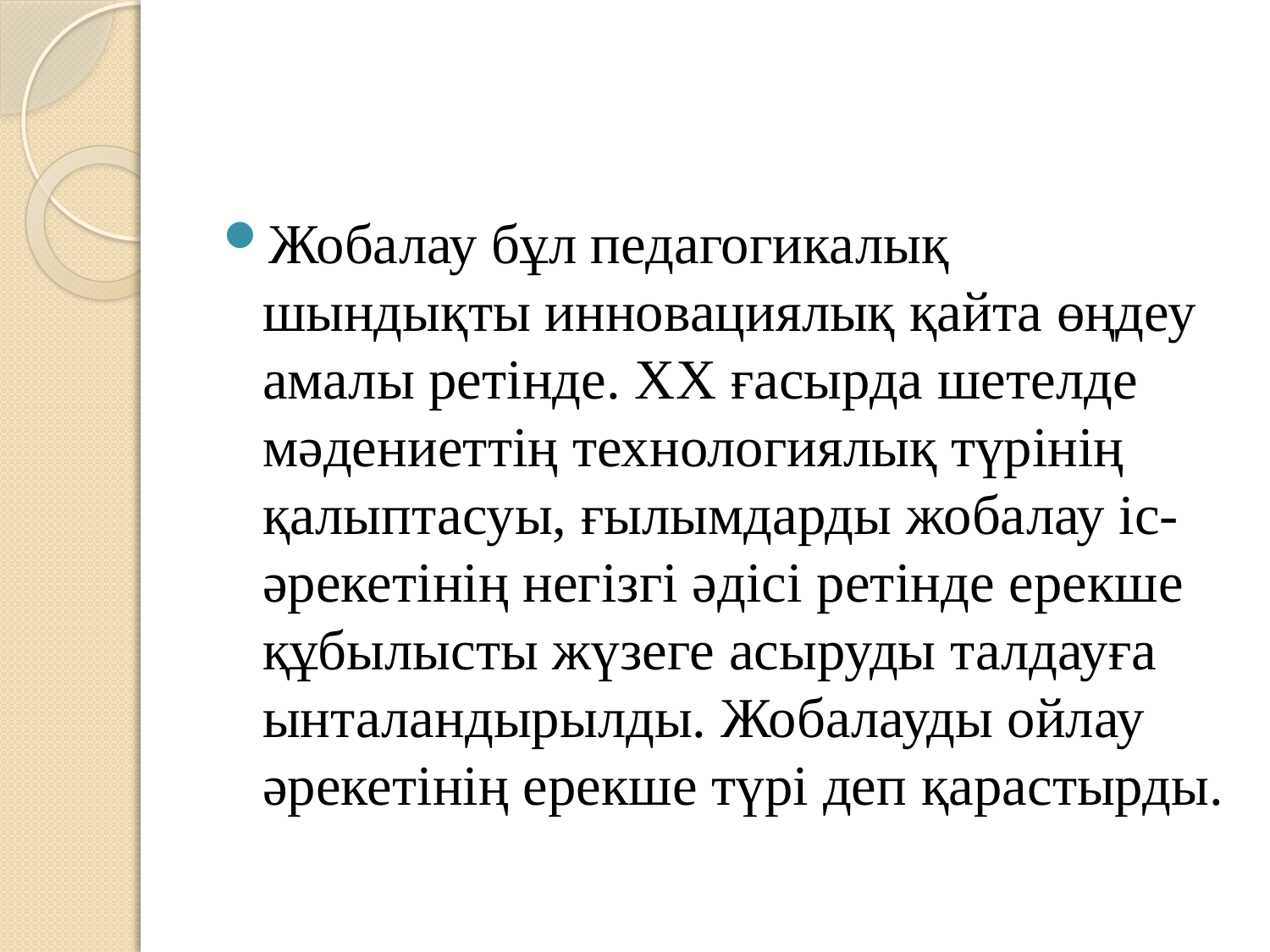

#
Жобалау бұл педагогикалық шындықты инновациялық қайта өңдеу амалы ретінде. ХХ ғасырда шетелде мәдениеттің технологиялық түрінің қалыптасуы, ғылымдарды жобалау іс-әрекетінің негізгі әдісі ретінде ерекше құбылысты жүзеге асыруды талдауға ынталандырылды. Жобалауды ойлау әрекетінің ерекше түрі деп қарастырды.